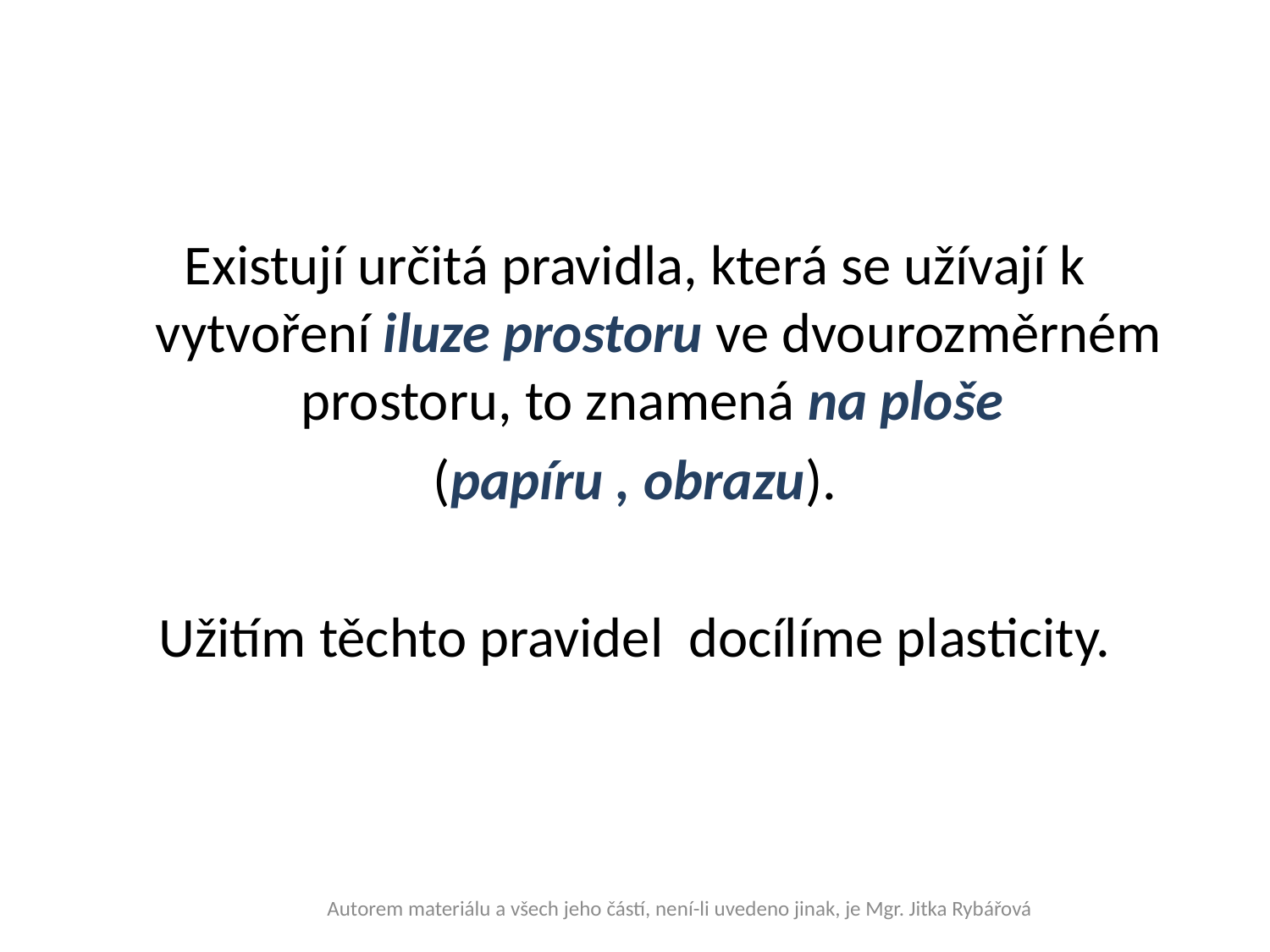

Existují určitá pravidla, která se užívají k vytvoření iluze prostoru ve dvourozměrném prostoru, to znamená na ploše
(papíru , obrazu).

Užitím těchto pravidel  docílíme plasticity.
Autorem materiálu a všech jeho částí, není-li uvedeno jinak, je Mgr. Jitka Rybářová